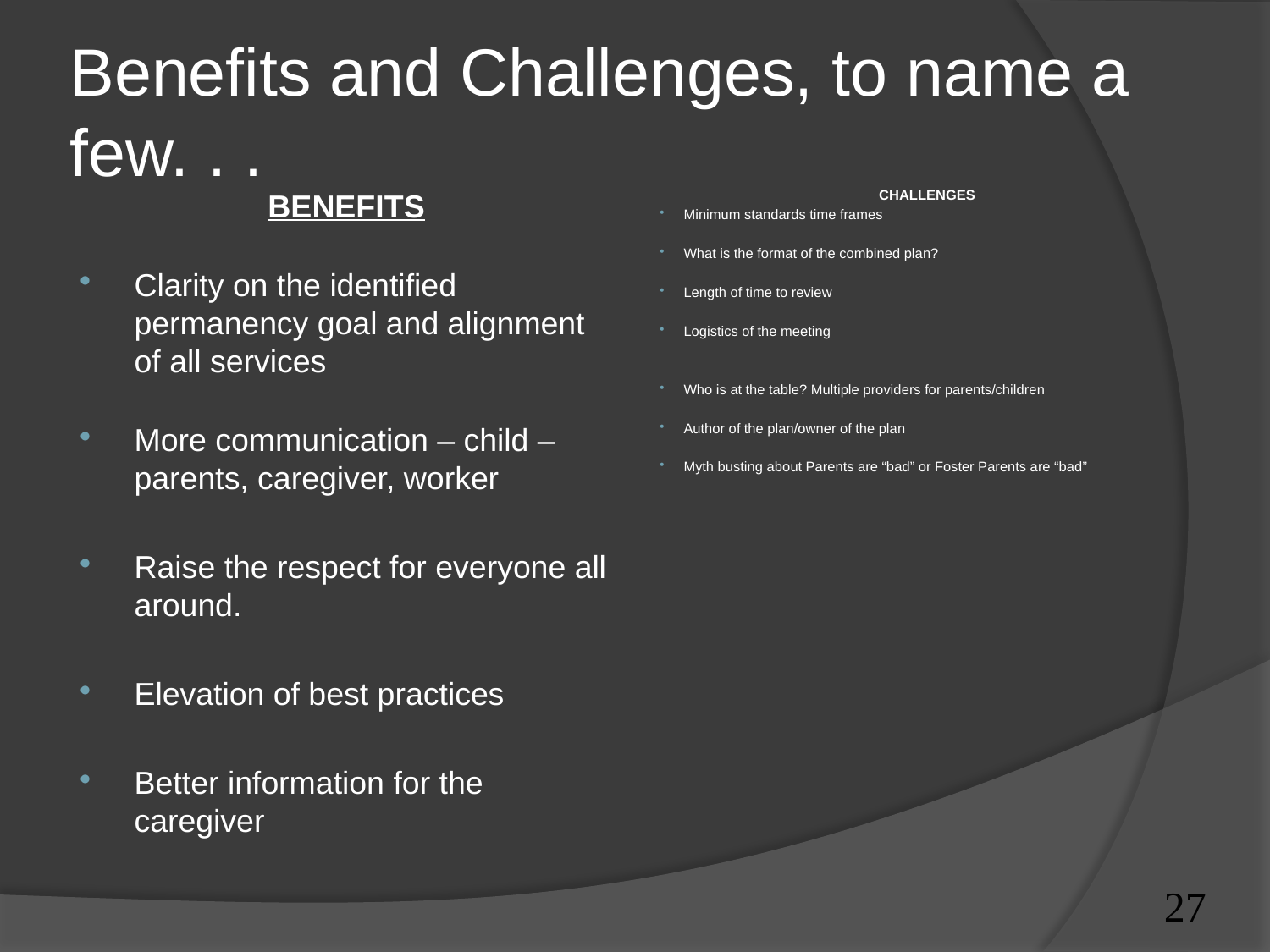

# Benefits and Challenges, to name a few. . .
BENEFITS

Clarity on the identified permanency goal and alignment of all services

More communication – child – parents, caregiver, worker

Raise the respect for everyone all around.

Elevation of best practices

Better information for the caregiver

CHALLENGES
Minimum standards time frames

What is the format of the combined plan?

Length of time to review

Logistics of the meeting

Who is at the table? Multiple providers for parents/children

Author of the plan/owner of the plan

Myth busting about Parents are “bad” or Foster Parents are “bad”

27